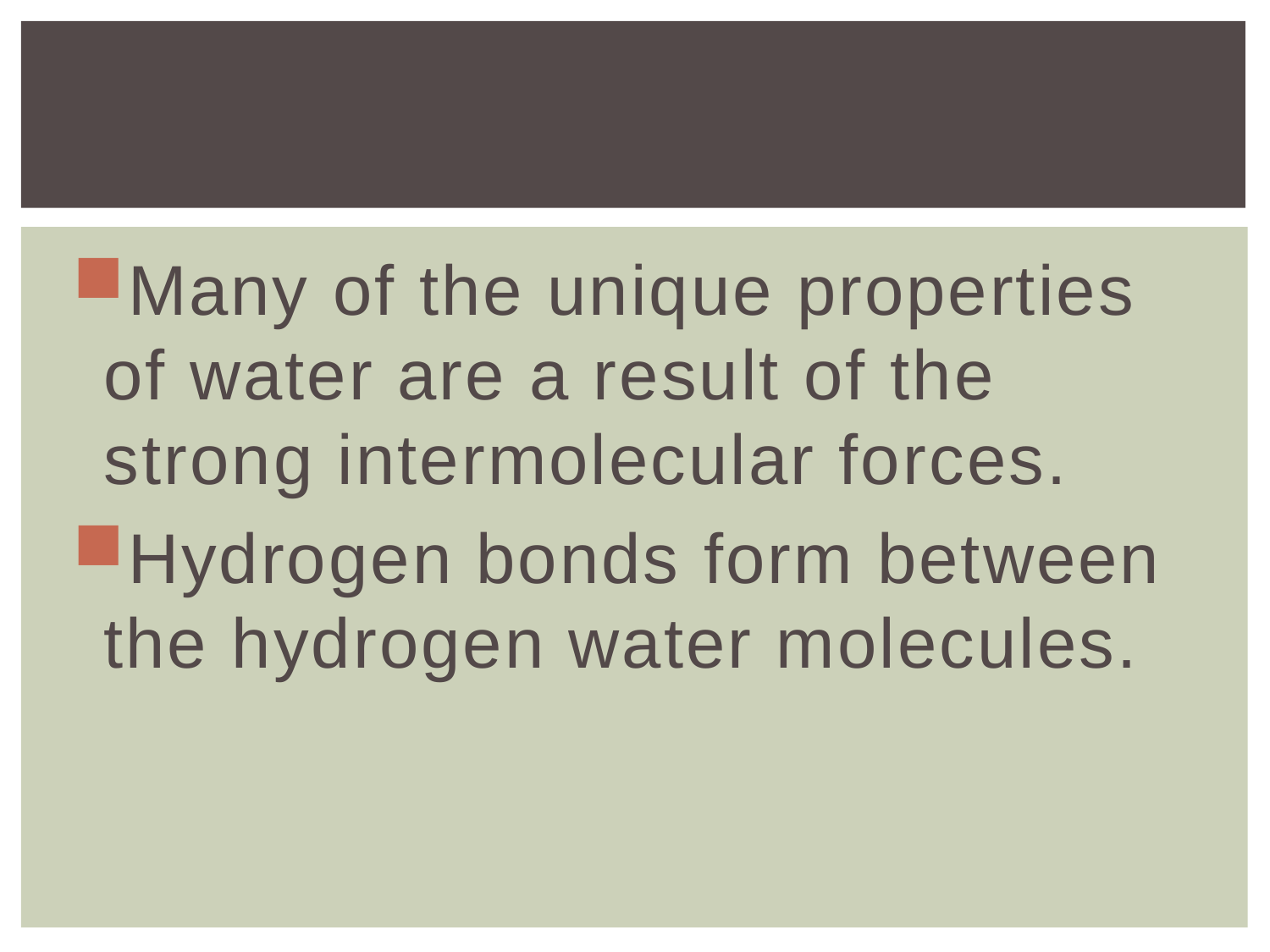

#
Many of the unique properties of water are a result of the strong intermolecular forces.
Hydrogen bonds form between the hydrogen water molecules.